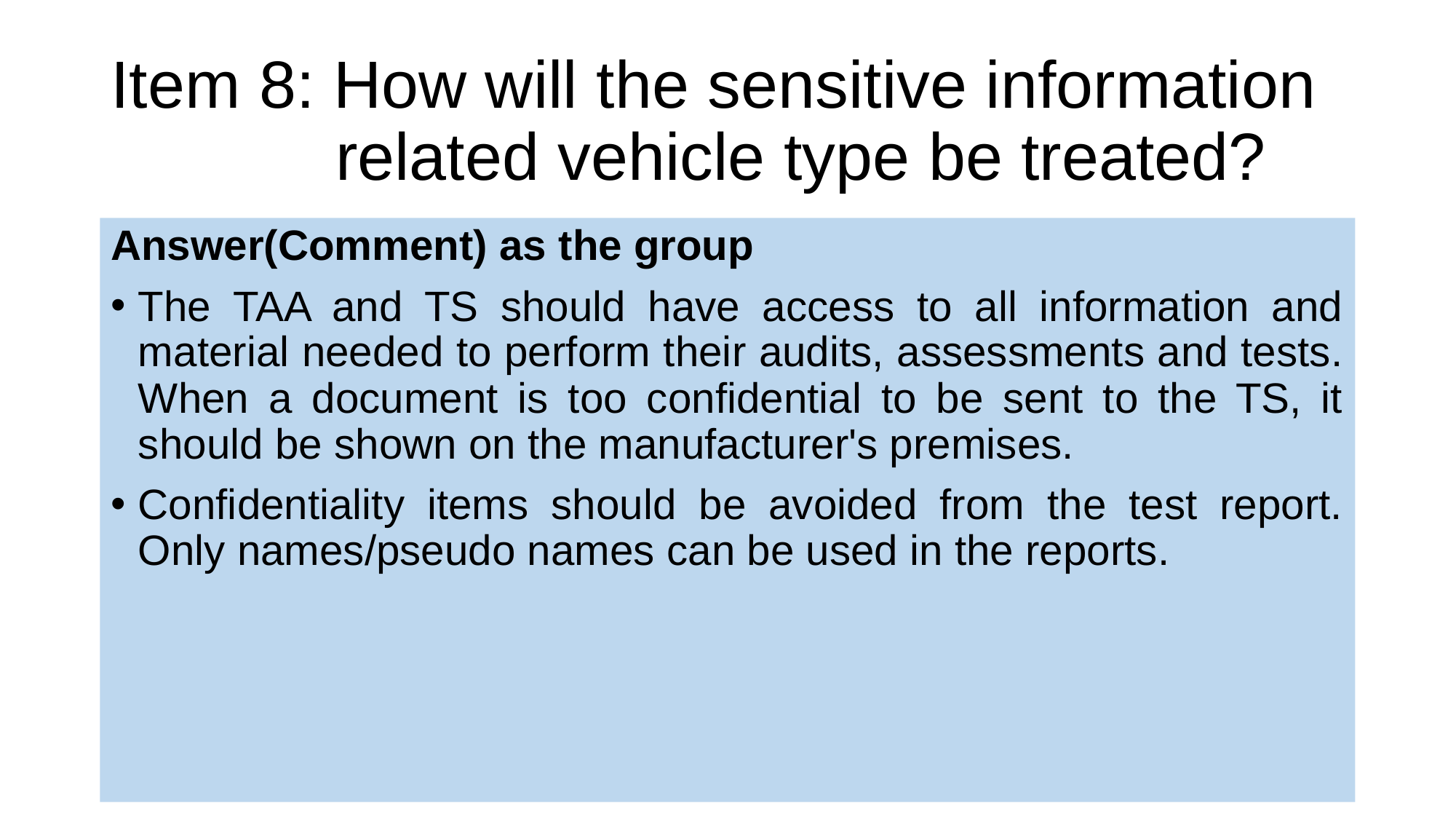

# Item 8: How will the sensitive information related vehicle type be treated?
Answer(Comment) as the group
The TAA and TS should have access to all information and material needed to perform their audits, assessments and tests. When a document is too confidential to be sent to the TS, it should be shown on the manufacturer's premises.
Confidentiality items should be avoided from the test report. Only names/pseudo names can be used in the reports.